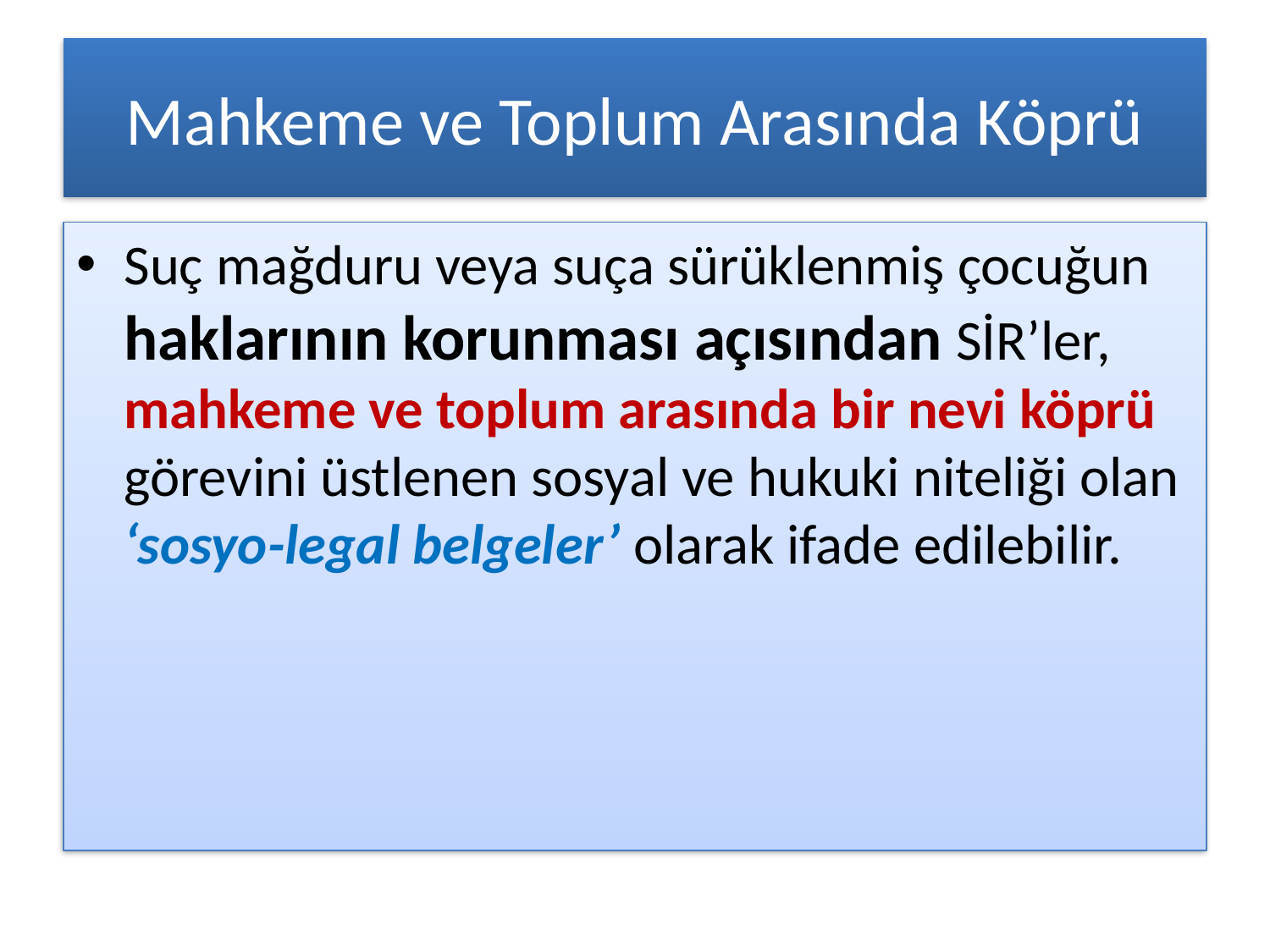

# Mahkeme ve Toplum Arasında Köprü
Suç mağduru veya suça sürüklenmiş çocuğun haklarının korunması açısından SİR’ler, mahkeme ve toplum arasında bir nevi köprü görevini üstlenen sosyal ve hukuki niteliği olan ‘sosyo-legal belgeler’ olarak ifade edilebilir.